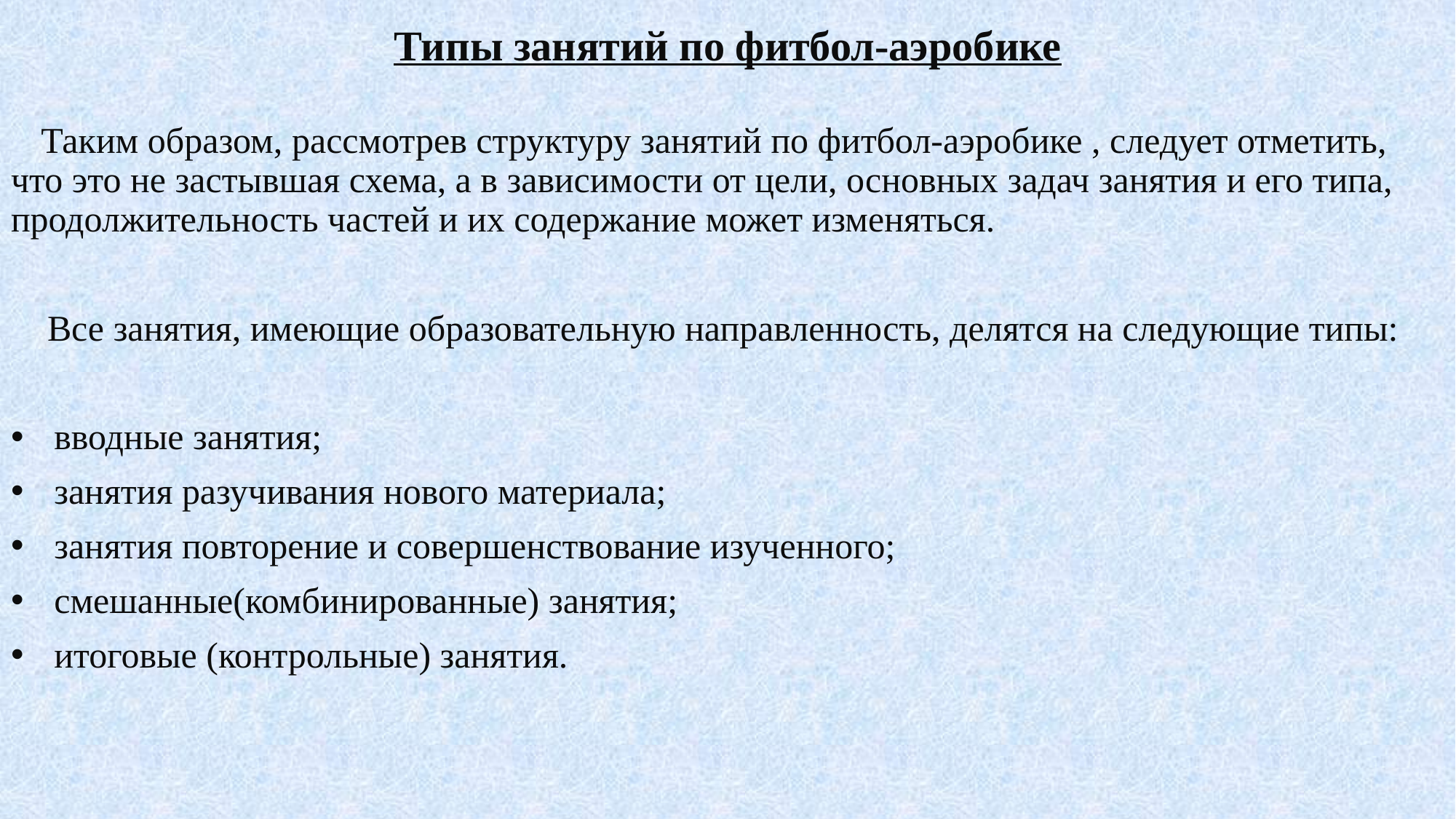

# Типы занятий по фитбол-аэробике

     Таким образом, рассмотрев структуру занятий по фитбол-аэ­робике , следует отметить, что это не застывшая схема, а в зависимости от цели, основных задач занятия и его типа, продолжительность частей и их содержание может изменяться.

    Все занятия, имеющие образовательную направленность, делятся на следующие типы:

 вводные занятия;
 занятия разучивания нового материала;
 занятия повторение и совершенствование изученного;
 смешанные(комбинированные) занятия;
 итоговые (контрольные) занятия.